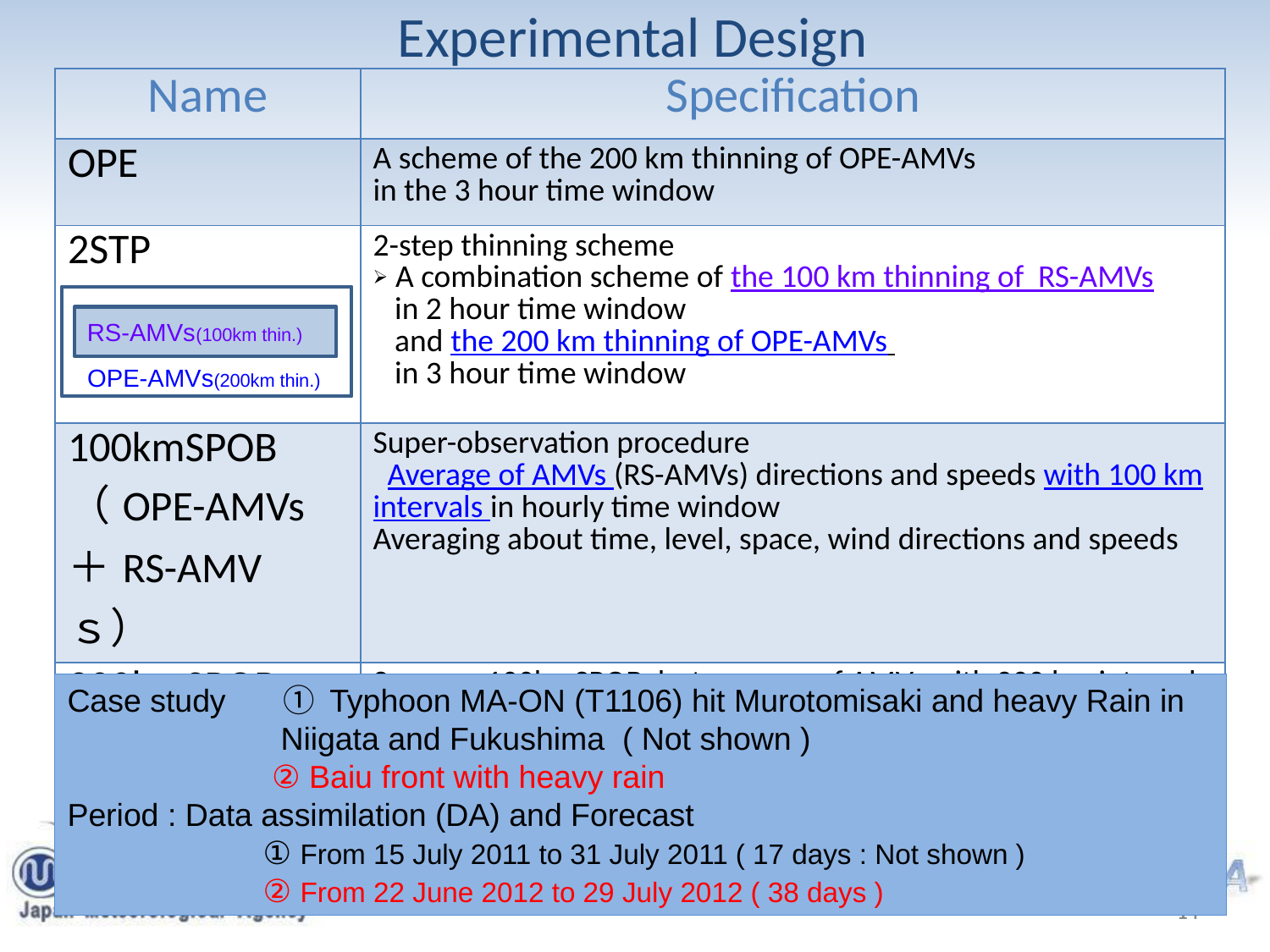

# Experimental Design
| Name | Specification |
| --- | --- |
| OPE | A scheme of the 200 km thinning of OPE-AMVs in the 3 hour time window |
| 2STP | 2-step thinning scheme A combination scheme of the 100 km thinning of RS-AMVs in 2 hour time window and the 200 km thinning of OPE-AMVs in 3 hour time window |
| 100kmSPOB （OPE-AMVs＋RS-AMVｓ） | Super-observation procedure Average of AMVs (RS-AMVs) directions and speeds with 100 km intervals in hourly time window Averaging about time, level, space, wind directions and speeds |
| 200kmSPOB | Same as 100kmSPOB, but average of AMVs with 200 km intervals |

RS-AMVs(100km thin.)
OPE-AMVs(200km thin.)
Case study  　① Typhoon MA-ON (T1106) hit Murotomisaki and heavy Rain in
                        Niigata and Fukushima  ( Not shown )
                       ② Baiu front with heavy rain
Period : Data assimilation (DA) and Forecast
                      ① From 15 July 2011 to 31 July 2011 ( 17 days : Not shown )
                      ② From 22 June 2012 to 29 July 2012 ( 38 days )
14